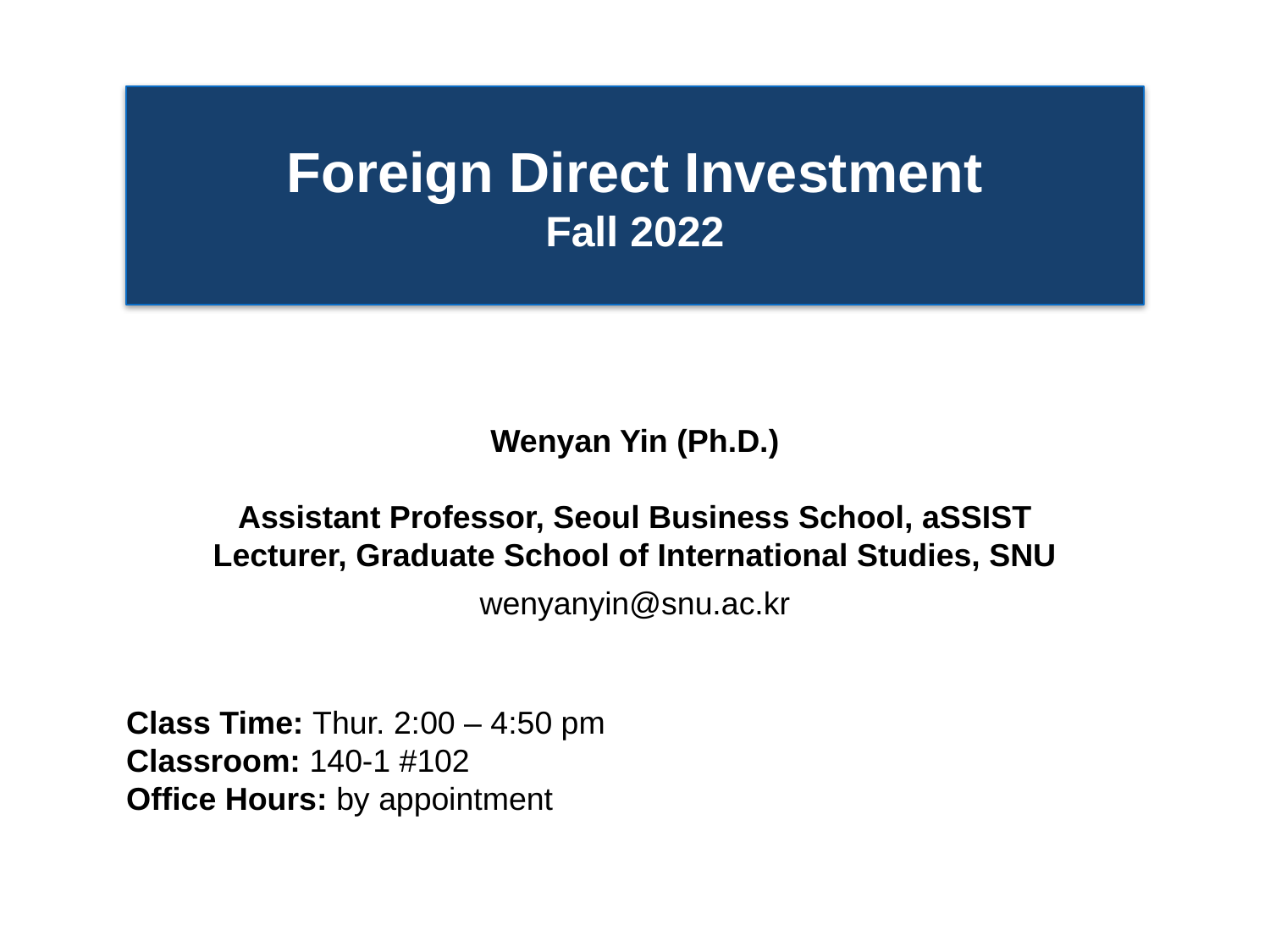

Foreign Direct Investment
Fall 2022
Wenyan Yin (Ph.D.)

Assistant Professor, Seoul Business School, aSSIST
Lecturer, Graduate School of International Studies, SNU
wenyanyin@snu.ac.kr
 Class Time: Thur. 2:00 – 4:50 pm
 Classroom: 140-1 #102
 Office Hours: by appointment